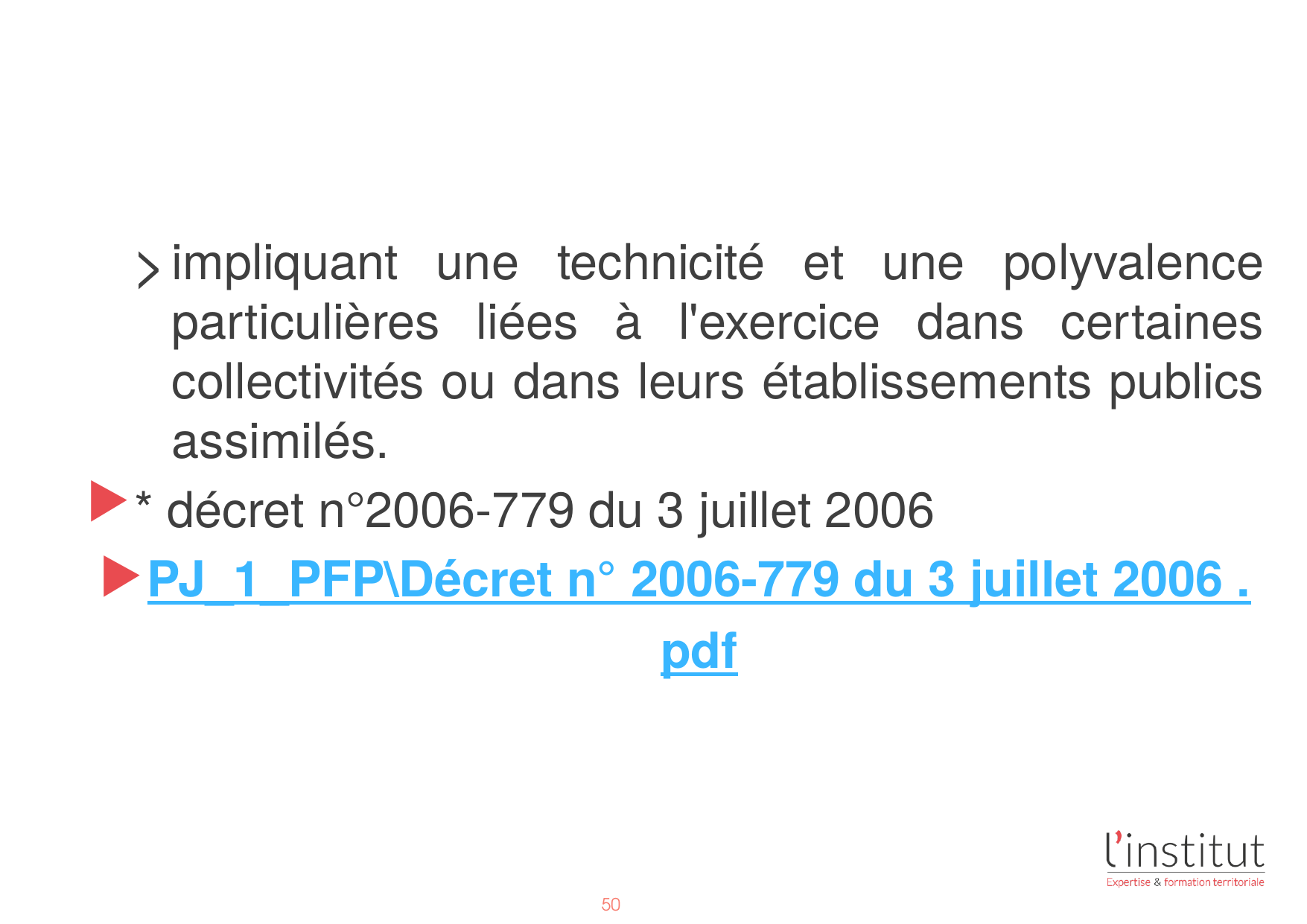

#

impliquant une technicité et une polyvalence particulières liées à l'exercice dans certaines collectivités ou dans leurs établissements publics assimilés.
* décret n°2006-779 du 3 juillet 2006
PJ_1_PFP\Décret n° 2006-779 du 3 juillet 2006 .pdf